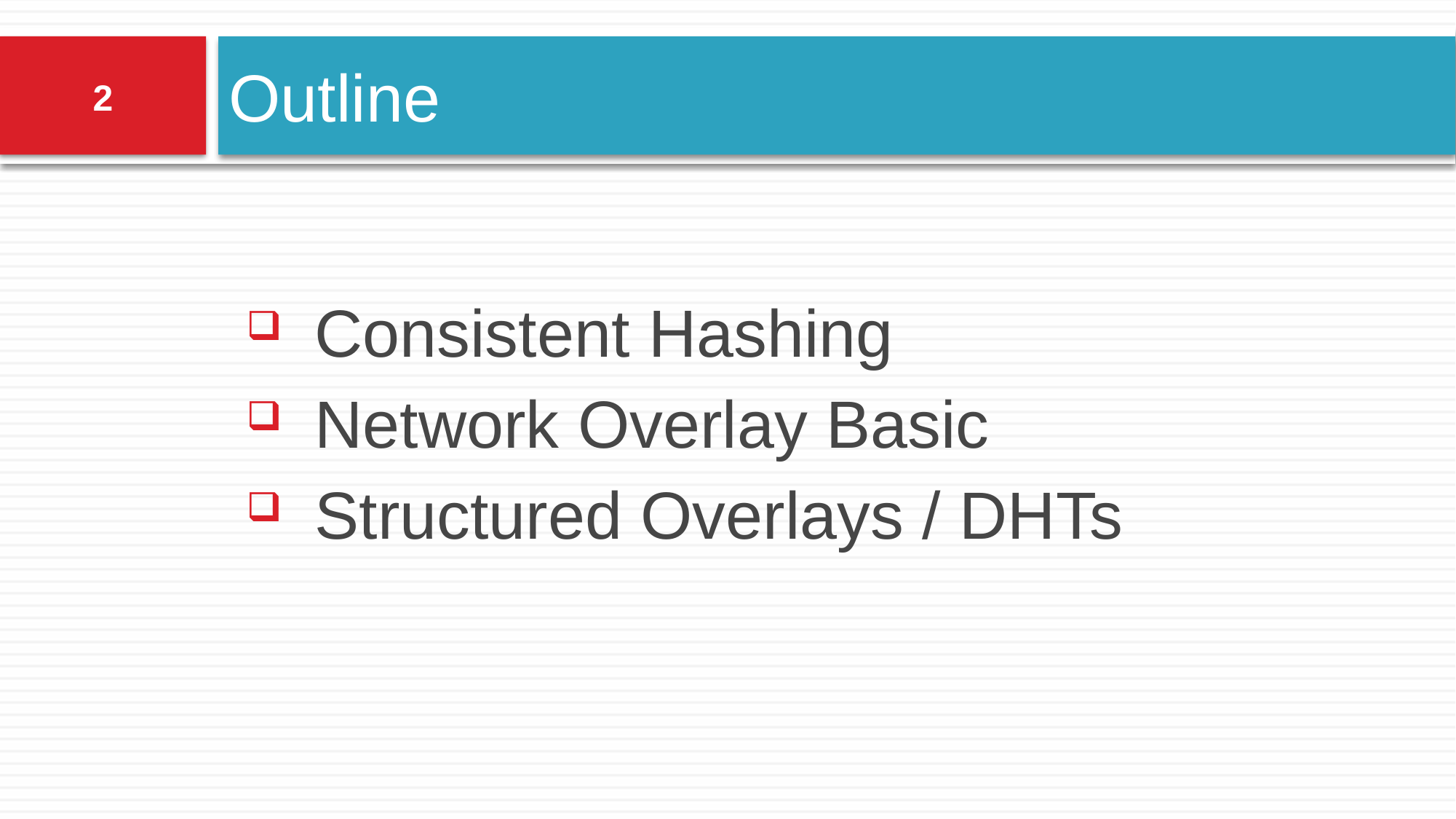

# Outline
2
Consistent Hashing
Network Overlay Basic
Structured Overlays / DHTs